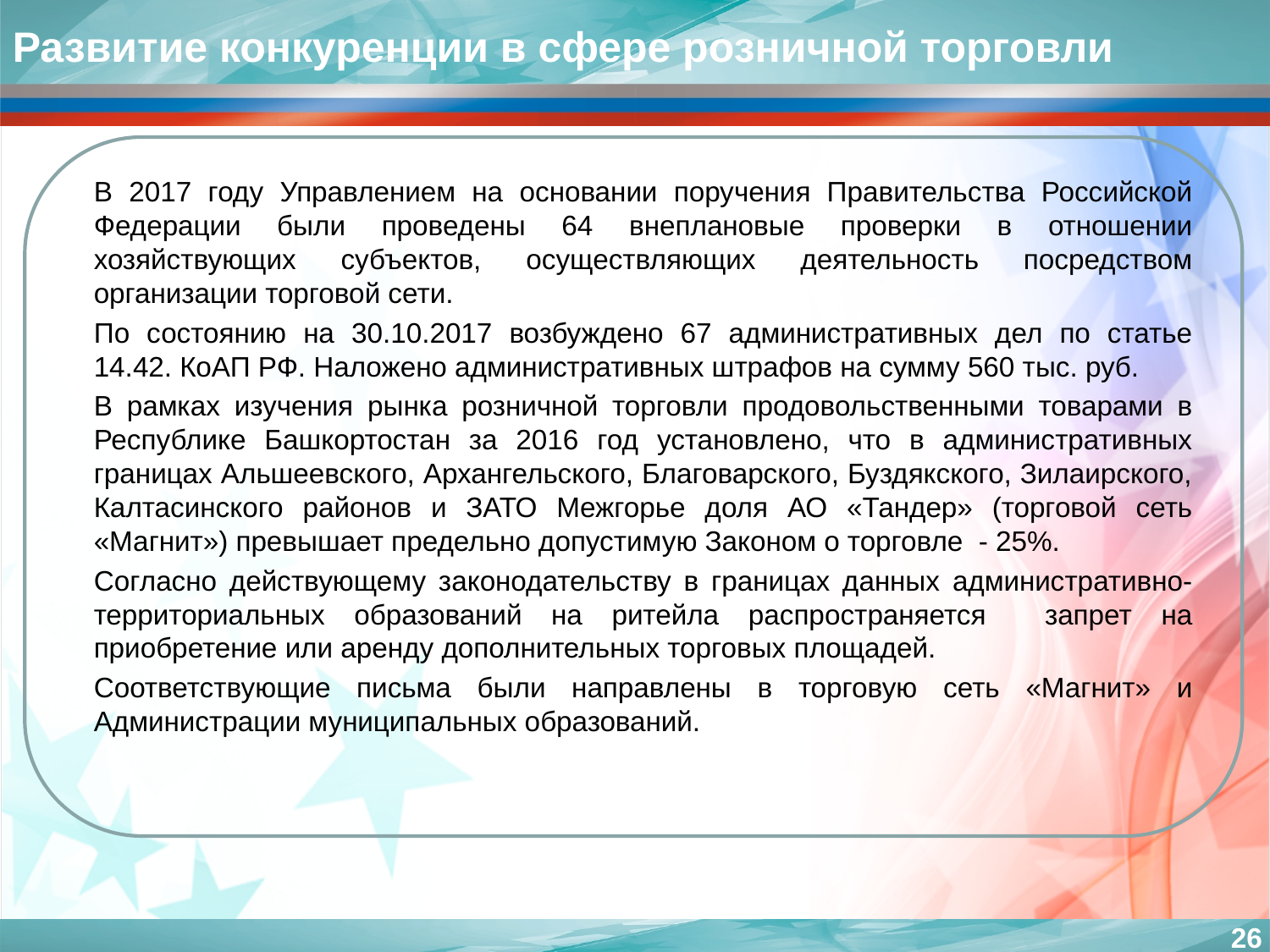

Развитие конкуренции в сфере розничной торговли

	В 2017 году Управлением на основании поручения Правительства Российской Федерации были проведены 64 внеплановые проверки в отношении хозяйствующих субъектов, осуществляющих деятельность посредством организации торговой сети.
	По состоянию на 30.10.2017 возбуждено 67 административных дел по статье 14.42. КоАП РФ. Наложено административных штрафов на сумму 560 тыс. руб.
	В рамках изучения рынка розничной торговли продовольственными товарами в Республике Башкортостан за 2016 год установлено, что в административных границах Альшеевского, Архангельского, Благоварского, Буздякского, Зилаирского, Калтасинского районов и ЗАТО Межгорье доля АО «Тандер» (торговой сеть «Магнит») превышает предельно допустимую Законом о торговле  - 25%.
	Согласно действующему законодательству в границах данных административно-территориальных образований на ритейла распространяется  запрет на приобретение или аренду дополнительных торговых площадей.
	Соответствующие письма были направлены в торговую сеть «Магнит» и Администрации муниципальных образований.

26